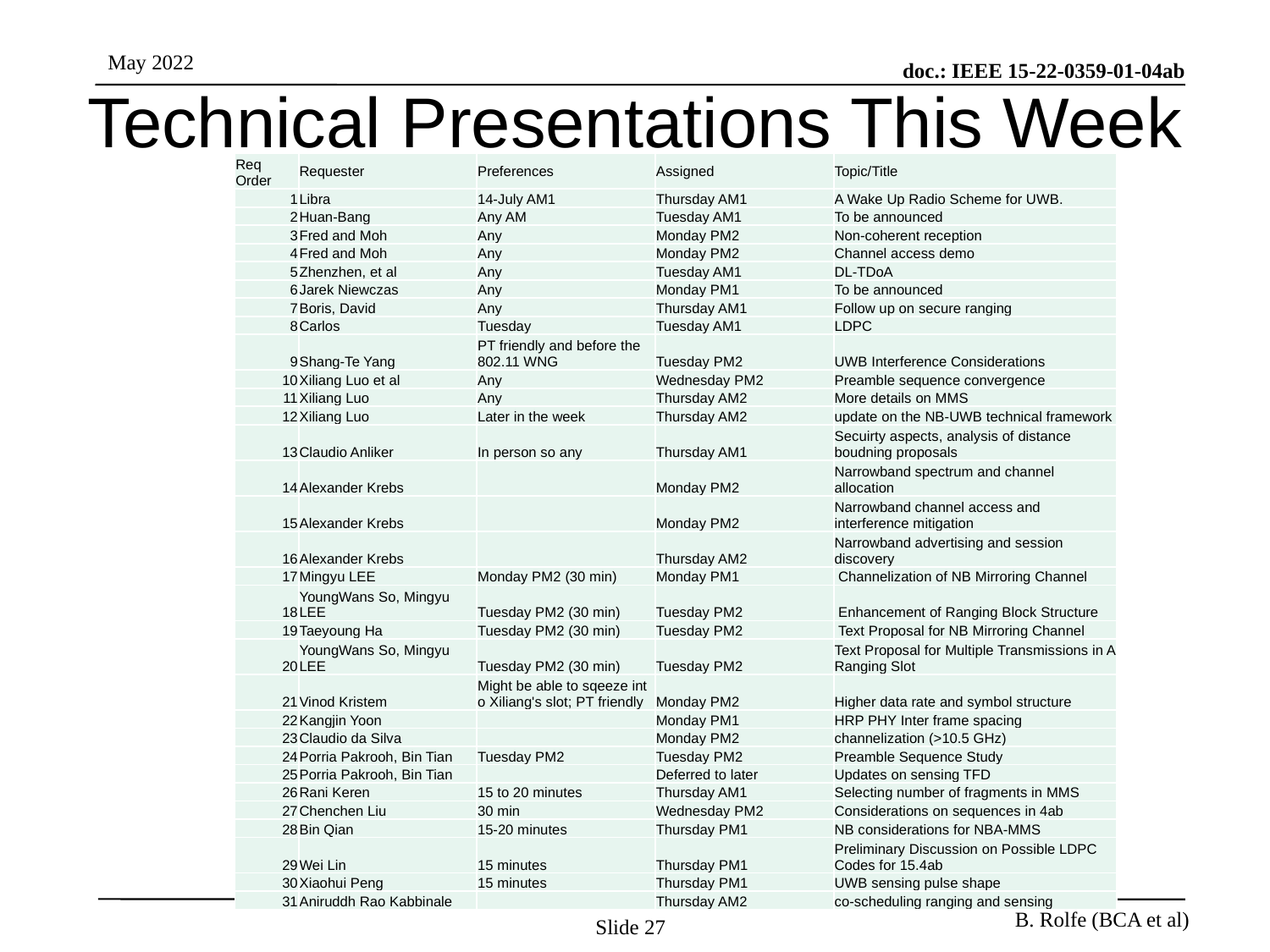

# Technical Presentations This Week
| Req Order | Requester | Preferences | Assigned | Topic/Title |
| --- | --- | --- | --- | --- |
| 1 | Libra | 14-July AM1 | Thursday AM1 | A Wake Up Radio Scheme for UWB. |
| 2 | Huan-Bang | Any AM | Tuesday AM1 | To be announced |
| 3 | Fred and Moh | Any | Monday PM2 | Non-coherent reception |
| 4 | Fred and Moh | Any | Monday PM2 | Channel access demo |
| 5 | Zhenzhen, et al | Any | Tuesday AM1 | DL-TDoA |
| 6 | Jarek Niewczas | Any | Monday PM1 | To be announced |
| 7 | Boris, David | Any | Thursday AM1 | Follow up on secure ranging |
| 8 | Carlos | Tuesday | Tuesday AM1 | LDPC |
| 9 | Shang-Te Yang | PT friendly and before the 802.11 WNG | Tuesday PM2 | UWB Interference Considerations |
| 10 | Xiliang Luo et al | Any | Wednesday PM2 | Preamble sequence convergence |
| 11 | Xiliang Luo | Any | Thursday AM2 | More details on MMS |
| 12 | Xiliang Luo | Later in the week | Thursday AM2 | update on the NB-UWB technical framework |
| 13 | Claudio Anliker | In person so any | Thursday AM1 | Secuirty aspects, analysis of distance boudning proposals |
| 14 | Alexander Krebs |  | Monday PM2 | Narrowband spectrum and channel allocation |
| 15 | Alexander Krebs |  | Monday PM2 | Narrowband channel access and interference mitigation |
| 16 | Alexander Krebs |  | Thursday AM2 | Narrowband advertising and session discovery |
| 17 | Mingyu LEE | Monday PM2 (30 min) | Monday PM1 | Channelization of NB Mirroring Channel |
| 18 | YoungWans So, Mingyu LEE | Tuesday PM2 (30 min) | Tuesday PM2 | Enhancement of Ranging Block Structure |
| 19 | Taeyoung Ha | Tuesday PM2 (30 min) | Tuesday PM2 | Text Proposal for NB Mirroring Channel |
| 20 | YoungWans So, Mingyu LEE | Tuesday PM2 (30 min) | Tuesday PM2 | Text Proposal for Multiple Transmissions in A Ranging Slot |
| 21 | Vinod Kristem | Might be able to sqeeze int o Xiliang's slot; PT friendly | Monday PM2 | Higher data rate and symbol structure |
| 22 | Kangjin Yoon |  | Monday PM1 | HRP PHY Inter frame spacing |
| 23 | Claudio da Silva |  | Monday PM2 | channelization (>10.5 GHz) |
| 24 | Porria Pakrooh, Bin Tian | Tuesday PM2 | Tuesday PM2 | Preamble Sequence Study |
| 25 | Porria Pakrooh, Bin Tian |  | Deferred to later | Updates on sensing TFD |
| 26 | Rani Keren | 15 to 20 minutes | Thursday AM1 | Selecting number of fragments in MMS |
| 27 | Chenchen Liu | 30 min | Wednesday PM2 | Considerations on sequences in 4ab |
| 28 | Bin Qian | 15-20 minutes | Thursday PM1 | NB considerations for NBA-MMS |
| 29 | Wei Lin | 15 minutes | Thursday PM1 | Preliminary Discussion on Possible LDPC Codes for 15.4ab |
| 30 | Xiaohui Peng | 15 minutes | Thursday PM1 | UWB sensing pulse shape |
| 31 | Aniruddh Rao Kabbinale |  | Thursday AM2 | co-scheduling ranging and sensing |
Slide 27